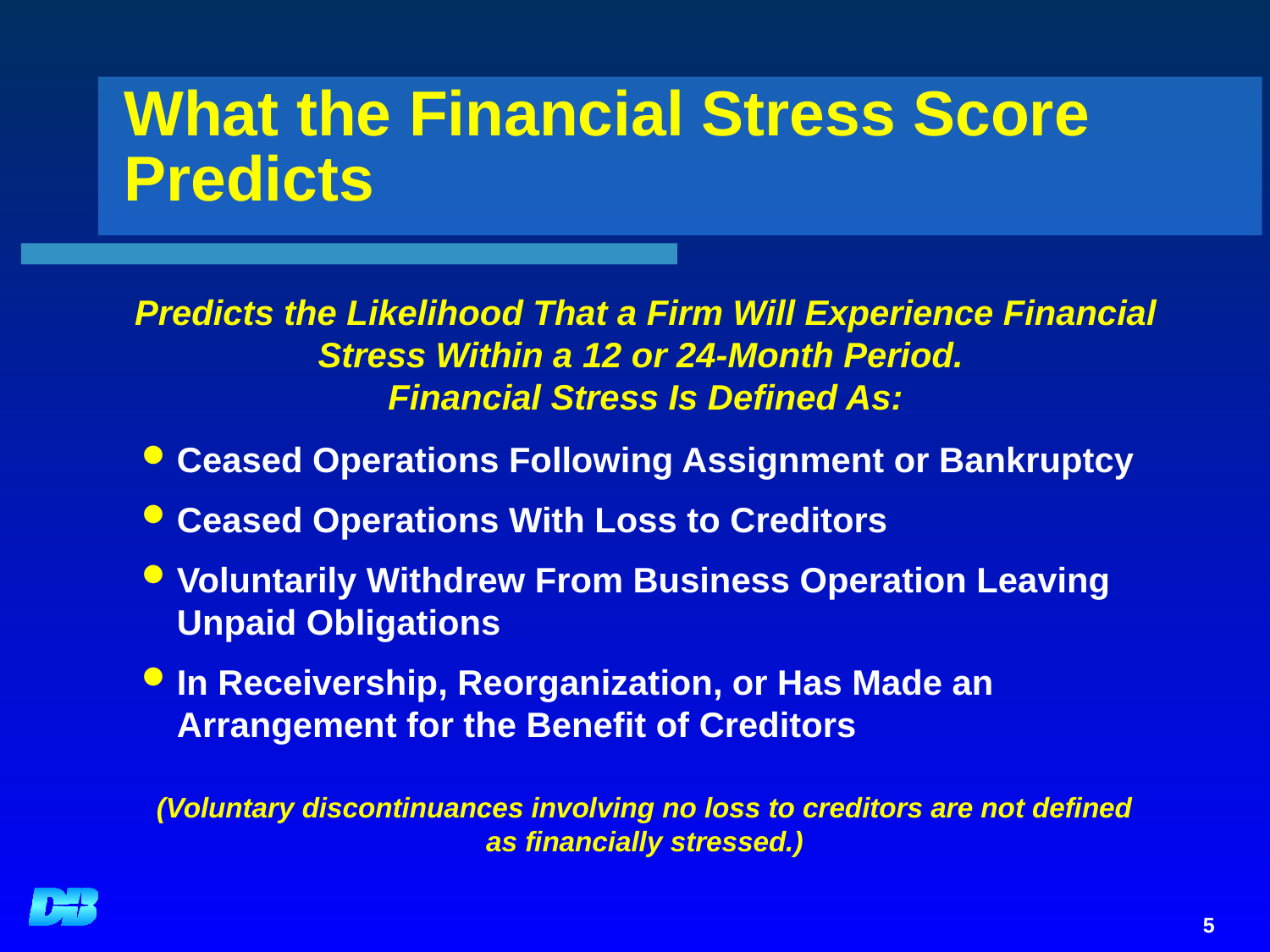

5
What the Financial Stress Score Predicts
Predicts the Likelihood That a Firm Will Experience Financial Stress Within a 12 or 24-Month Period.
Financial Stress Is Defined As:
Ceased Operations Following Assignment or Bankruptcy
Ceased Operations With Loss to Creditors
Voluntarily Withdrew From Business Operation Leaving Unpaid Obligations
In Receivership, Reorganization, or Has Made an Arrangement for the Benefit of Creditors
(Voluntary discontinuances involving no loss to creditors are not defined as financially stressed.)